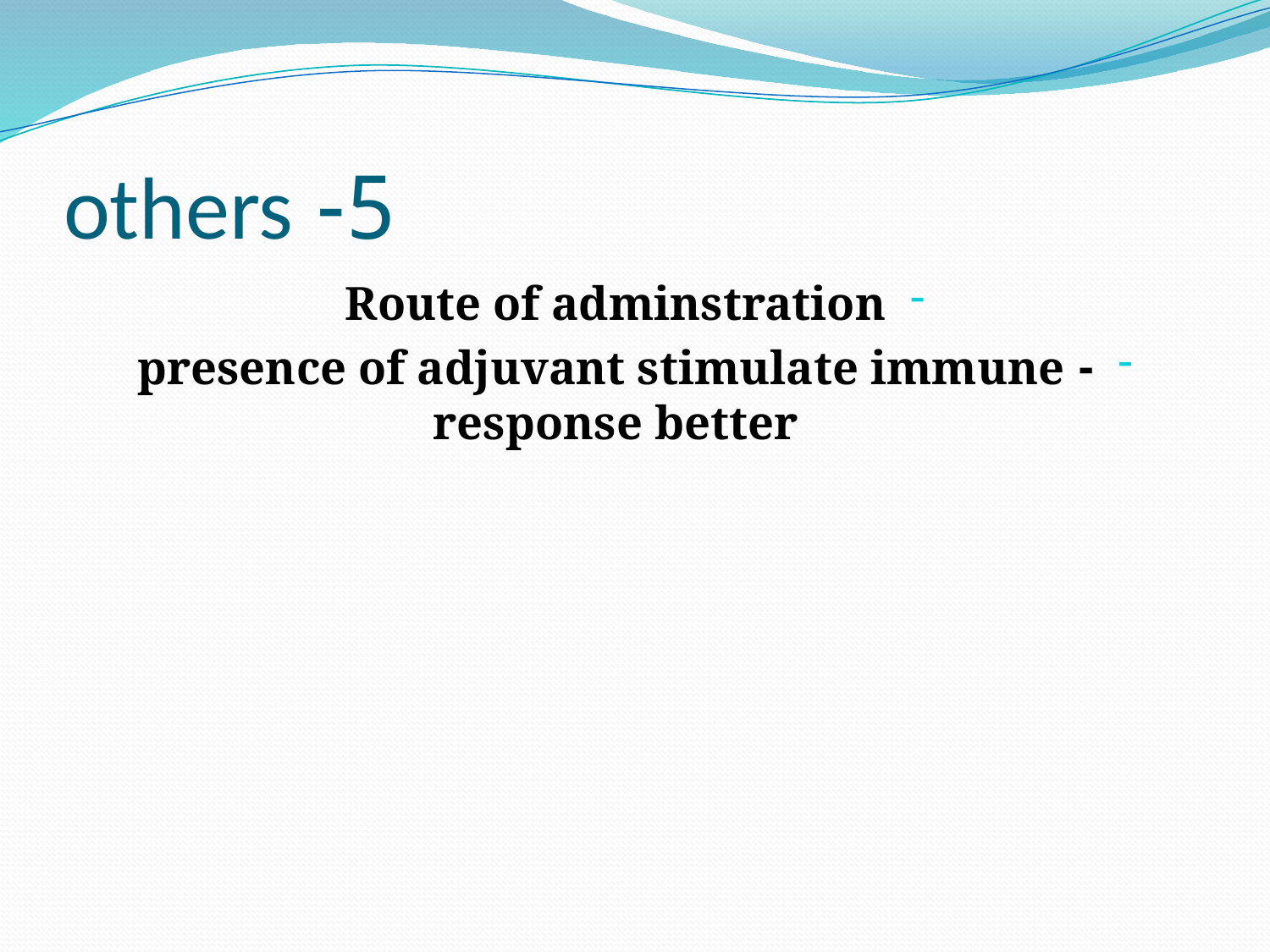

# 5- others
Route of adminstration
- presence of adjuvant stimulate immune response better